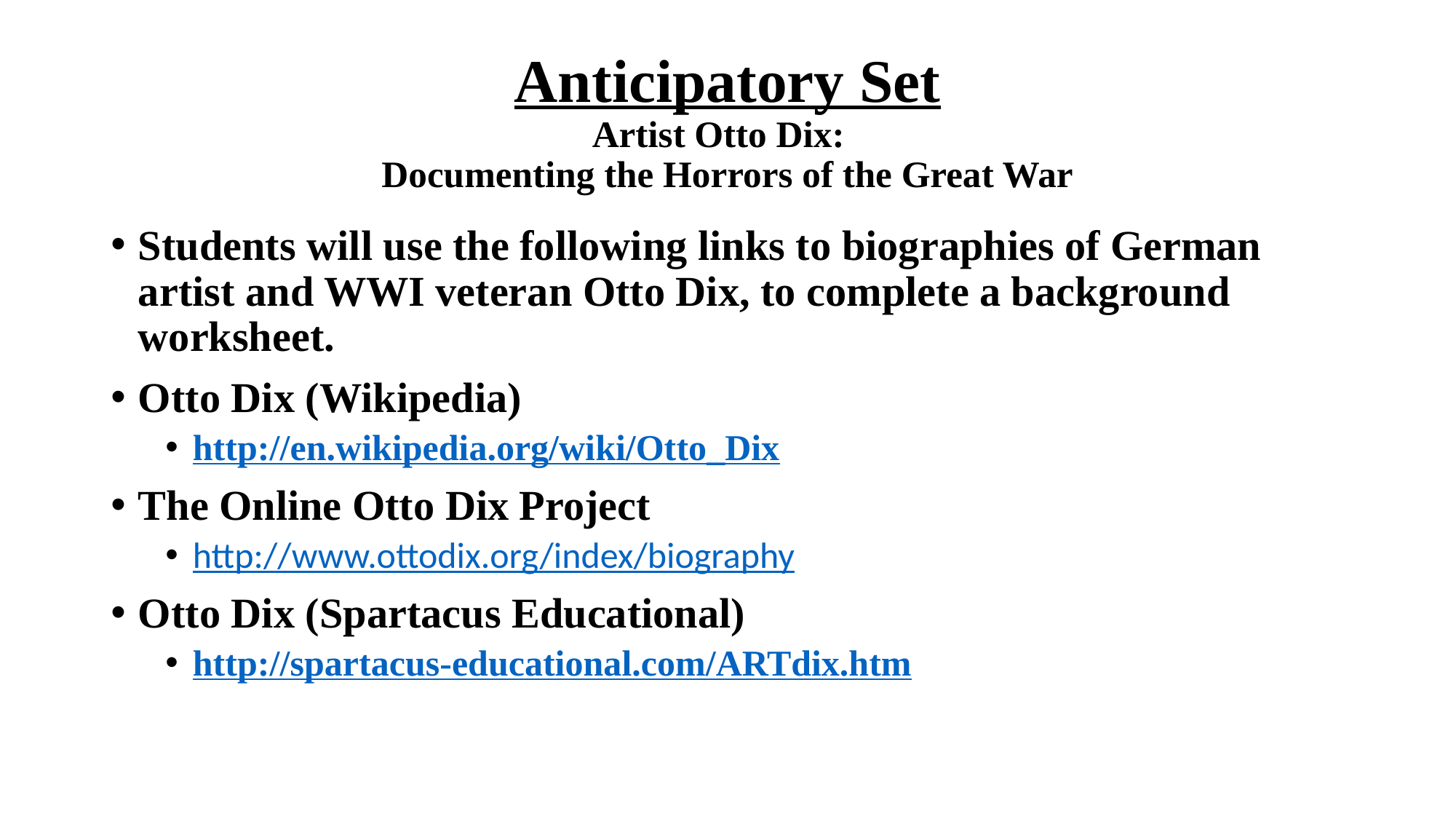

# Anticipatory Set Artist Otto Dix: Documenting the Horrors of the Great War
Students will use the following links to biographies of German artist and WWI veteran Otto Dix, to complete a background worksheet.
Otto Dix (Wikipedia)
http://en.wikipedia.org/wiki/Otto_Dix
The Online Otto Dix Project
http://www.ottodix.org/index/biography
Otto Dix (Spartacus Educational)
http://spartacus-educational.com/ARTdix.htm